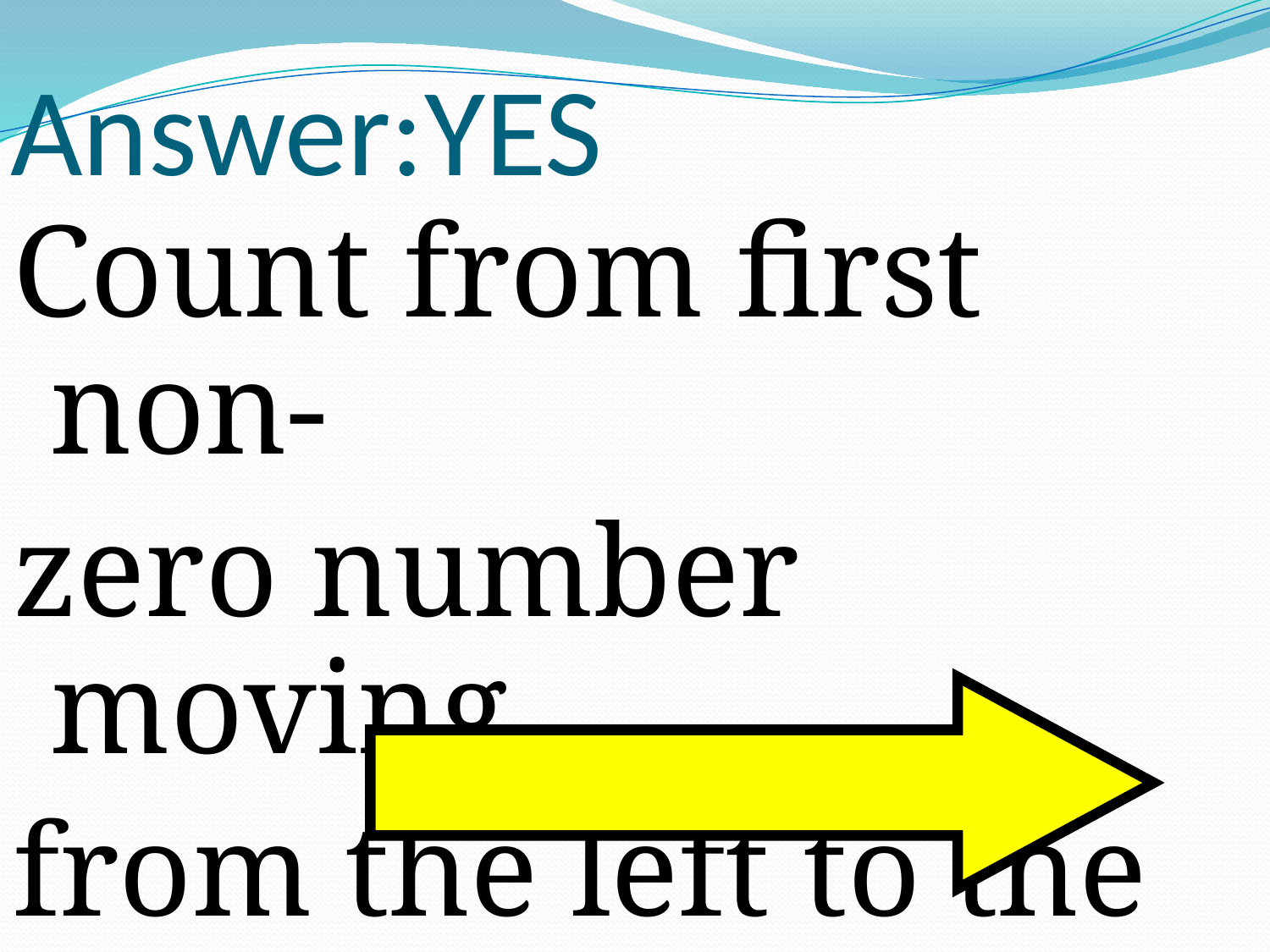

# Answer:YES
Count from first non-
zero number moving
from the left to the
right.